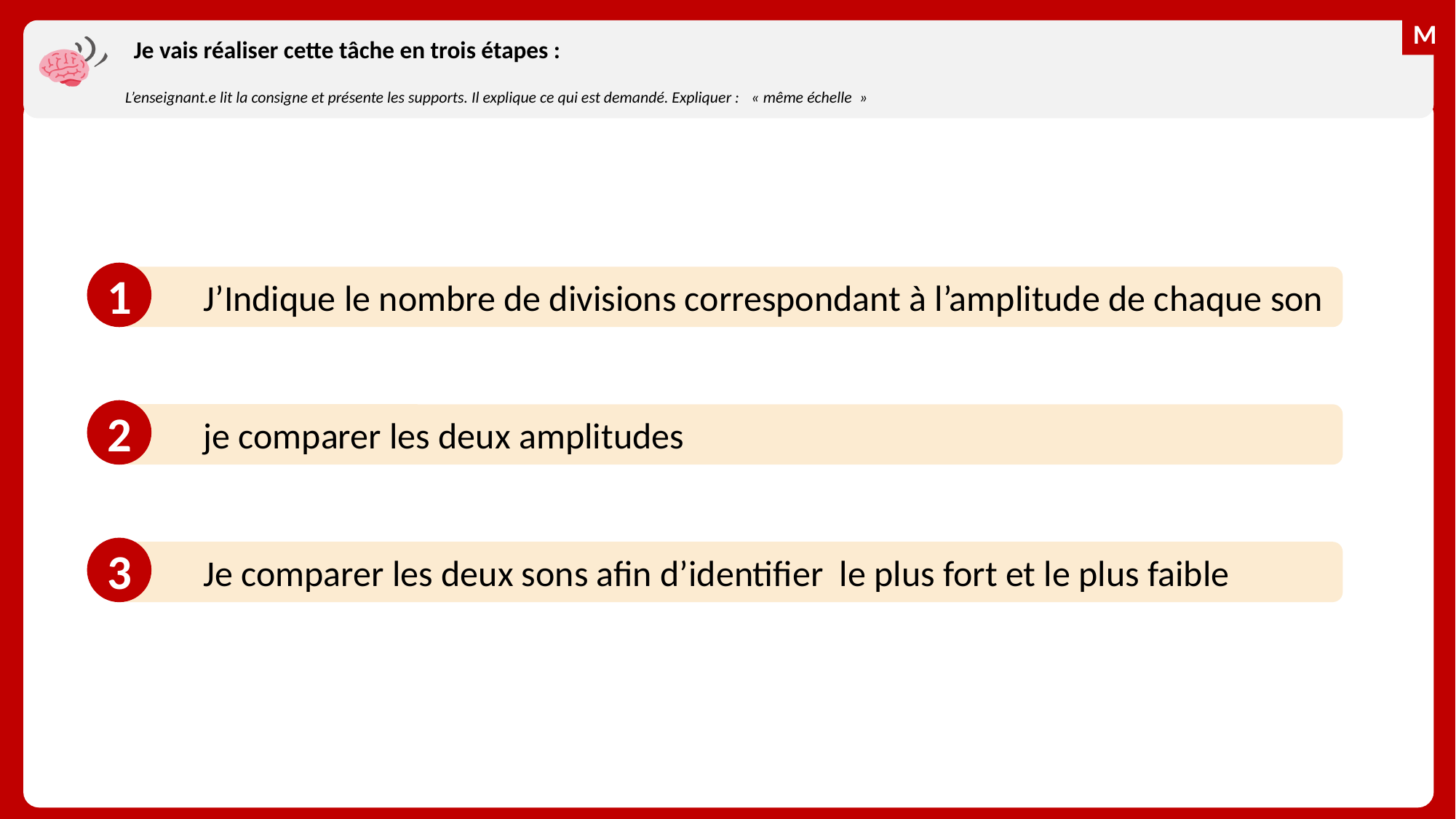

# Je vais réaliser cette tâche en trois étapes :
L’enseignant.e lit la consigne et présente les supports. Il explique ce qui est demandé. Expliquer :   « même échelle  »
1
         J’Indique le nombre de divisions correspondant à l’amplitude de chaque son
2
         je comparer les deux amplitudes
3
         Je comparer les deux sons afin d’identifier  le plus fort et le plus faible